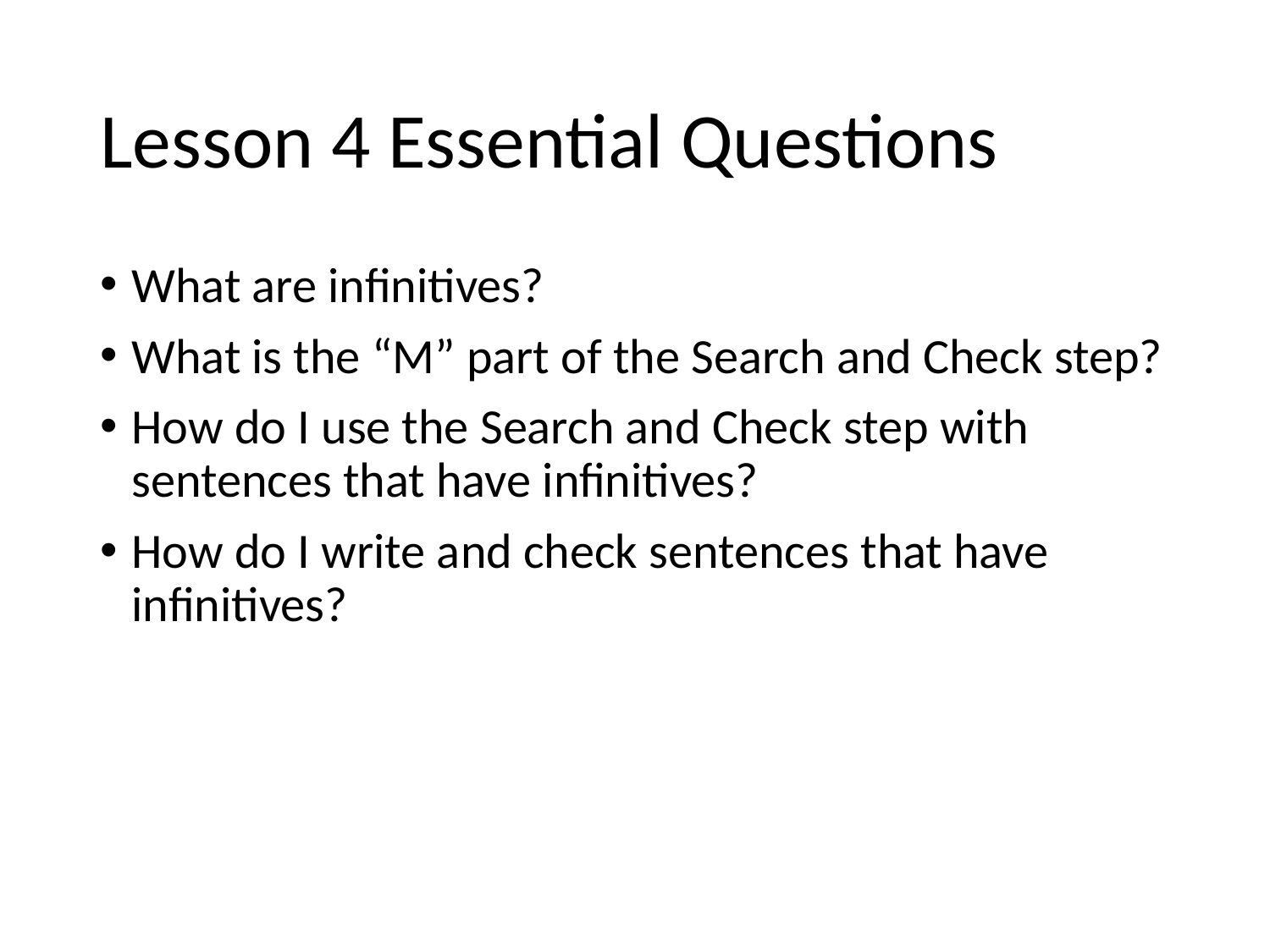

# Lesson 4 Essential Questions
What are infinitives?
What is the “M” part of the Search and Check step?
How do I use the Search and Check step with sentences that have infinitives?
How do I write and check sentences that have infinitives?